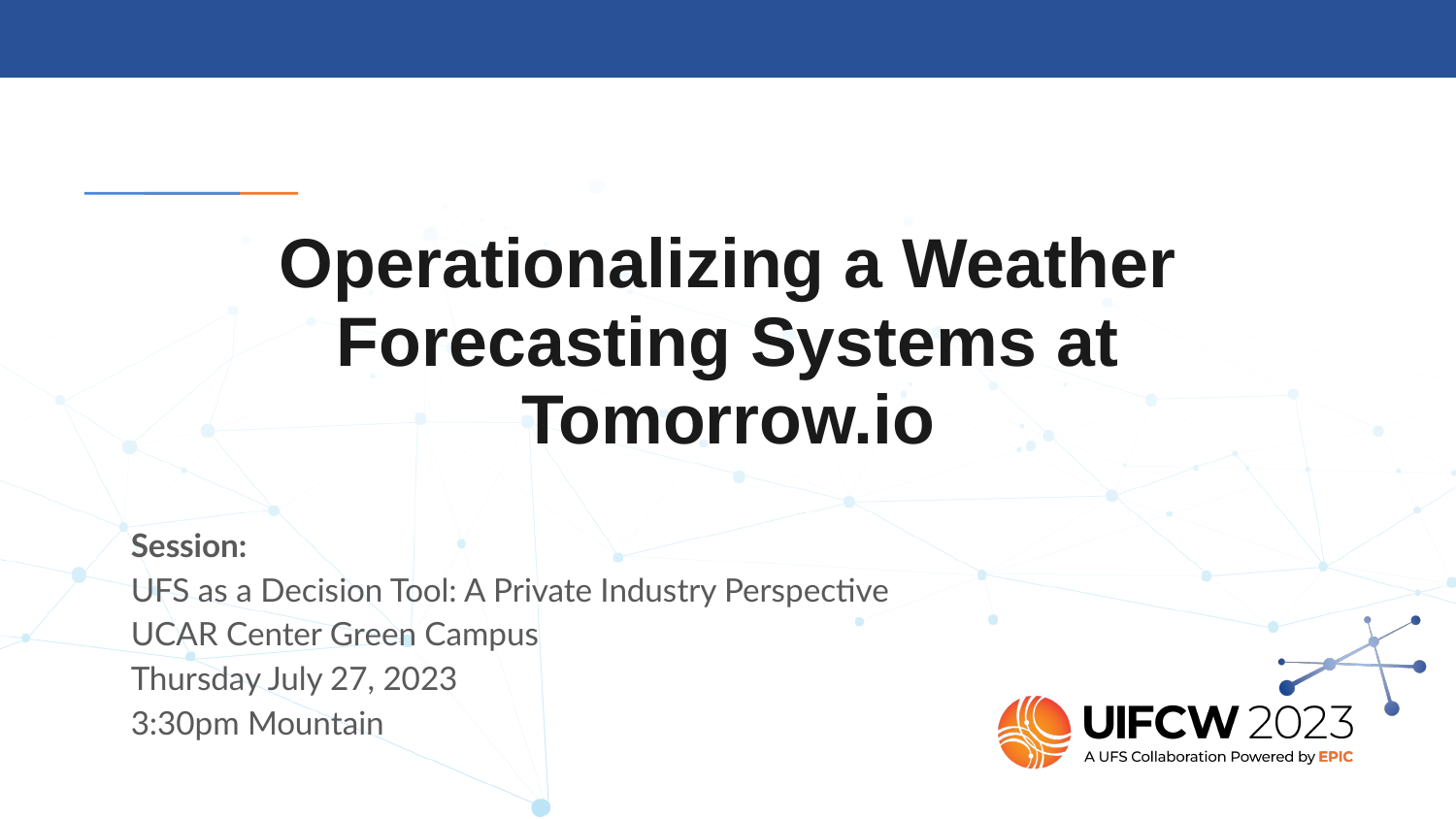

# Operationalizing a Weather Forecasting Systems at Tomorrow.io
Session:
UFS as a Decision Tool: A Private Industry Perspective
UCAR Center Green Campus
Thursday July 27, 2023
3:30pm Mountain